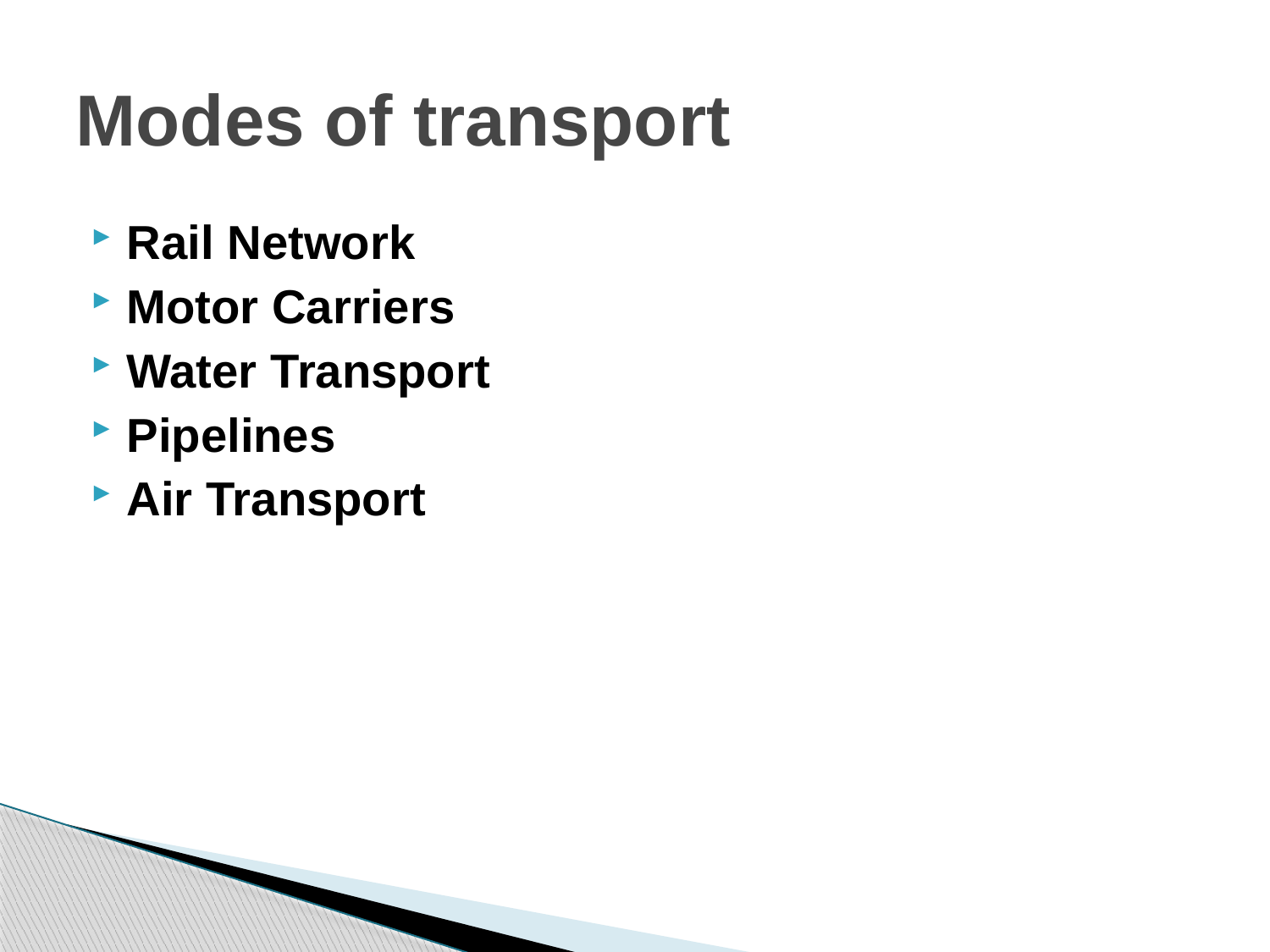

# Modes of transport
Rail Network
Motor Carriers
Water Transport
Pipelines
Air Transport